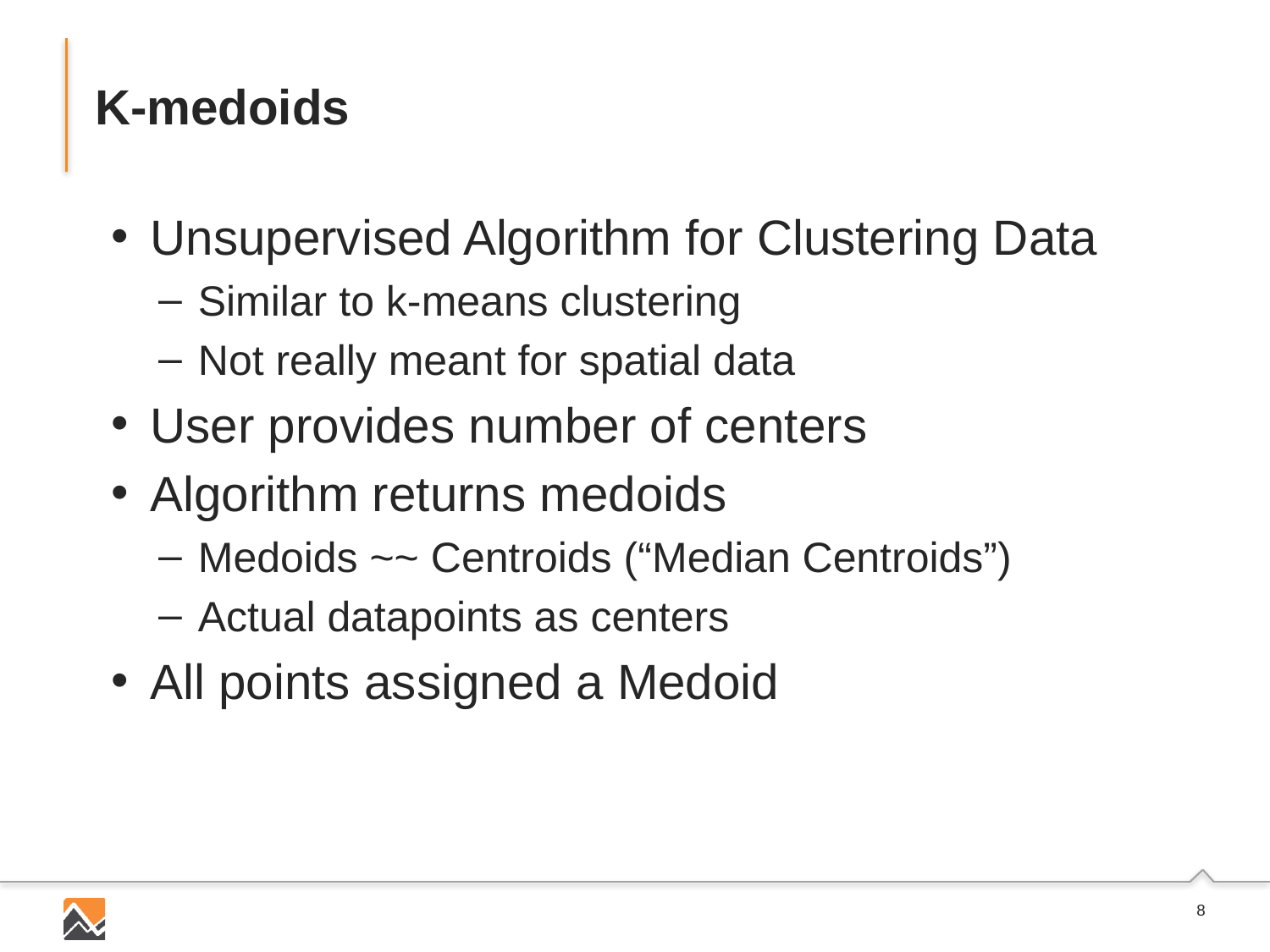

# K-medoids
Unsupervised Algorithm for Clustering Data
Similar to k-means clustering
Not really meant for spatial data
User provides number of centers
Algorithm returns medoids
Medoids ~~ Centroids (“Median Centroids”)
Actual datapoints as centers
All points assigned a Medoid